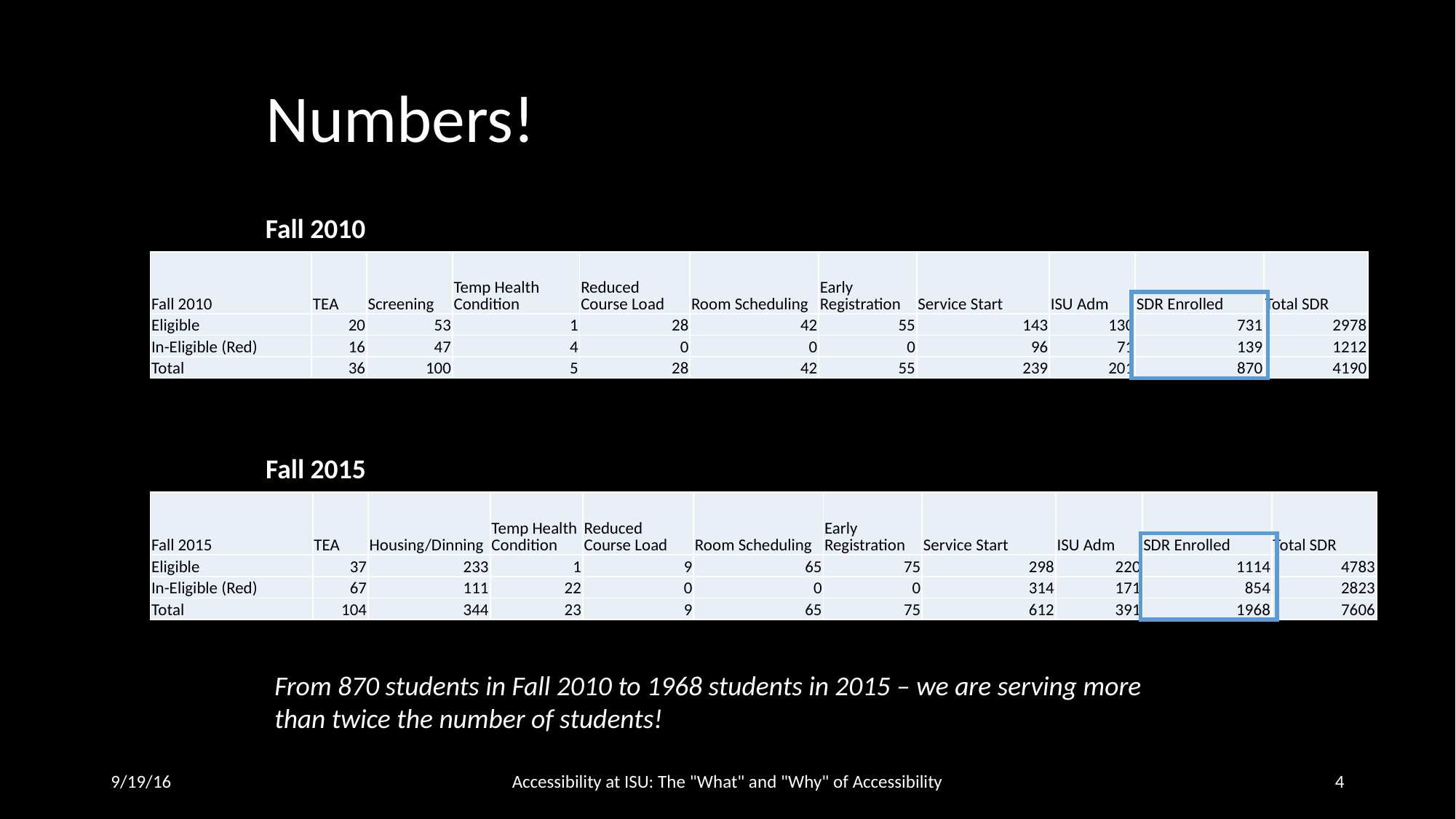

# Numbers!
Fall 2010
| Fall 2010 | TEA | Screening | Temp Health Condition | Reduced Course Load | Room Scheduling | Early Registration | Service Start | ISU Adm | SDR Enrolled | Total SDR |
| --- | --- | --- | --- | --- | --- | --- | --- | --- | --- | --- |
| Eligible | 20 | 53 | 1 | 28 | 42 | 55 | 143 | 130 | 731 | 2978 |
| In-Eligible (Red) | 16 | 47 | 4 | 0 | 0 | 0 | 96 | 71 | 139 | 1212 |
| Total | 36 | 100 | 5 | 28 | 42 | 55 | 239 | 201 | 870 | 4190 |

Fall 2015
| Fall 2015 | TEA | Housing/Dinning | Temp Health Condition | Reduced Course Load | Room Scheduling | Early Registration | Service Start | ISU Adm | SDR Enrolled | Total SDR |
| --- | --- | --- | --- | --- | --- | --- | --- | --- | --- | --- |
| Eligible | 37 | 233 | 1 | 9 | 65 | 75 | 298 | 220 | 1114 | 4783 |
| In-Eligible (Red) | 67 | 111 | 22 | 0 | 0 | 0 | 314 | 171 | 854 | 2823 |
| Total | 104 | 344 | 23 | 9 | 65 | 75 | 612 | 391 | 1968 | 7606 |

From 870 students in Fall 2010 to 1968 students in 2015 – we are serving more than twice the number of students!
9/19/16
Accessibility at ISU: The "What" and "Why" of Accessibility
4